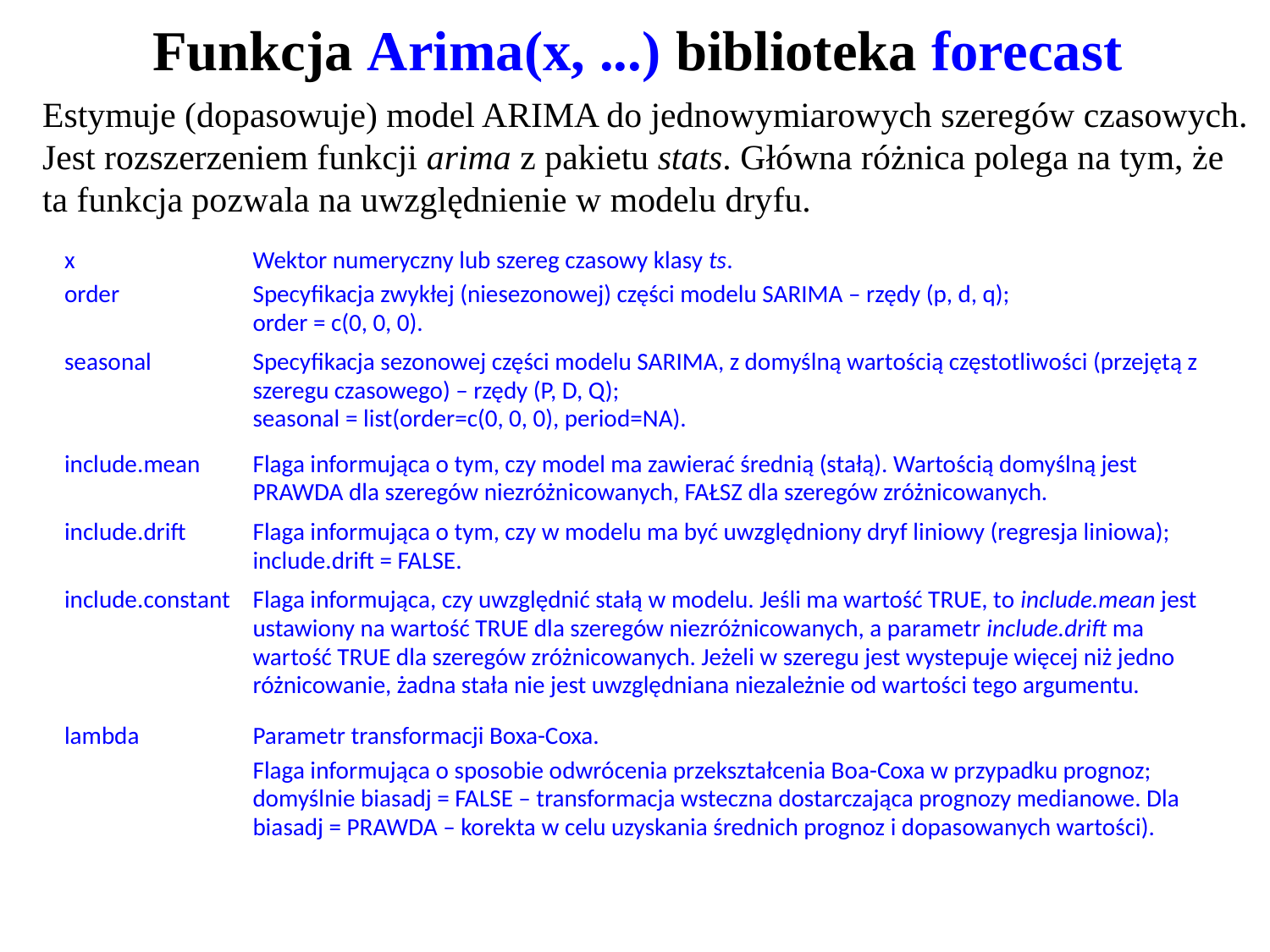

# Funkcja Arima(x, ...) biblioteka forecast
Estymuje (dopasowuje) model ARIMA do jednowymiarowych szeregów czasowych. Jest rozszerzeniem funkcji arima z pakietu stats. Główna różnica polega na tym, że ta funkcja pozwala na uwzględnienie w modelu dryfu.
| x | Wektor numeryczny lub szereg czasowy klasy ts. |
| --- | --- |
| order | Specyfikacja zwykłej (niesezonowej) części modelu SARIMA – rzędy (p, d, q); order = c(0, 0, 0). |
| seasonal | Specyfikacja sezonowej części modelu SARIMA, z domyślną wartością częstotliwości (przejętą z szeregu czasowego) – rzędy (P, D, Q); seasonal = list(order=c(0, 0, 0), period=NA). |
| include.mean | Flaga informująca o tym, czy model ma zawierać średnią (stałą). Wartością domyślną jest PRAWDA dla szeregów niezróżnicowanych, FAŁSZ dla szeregów zróżnicowanych. |
| include.drift | Flaga informująca o tym, czy w modelu ma być uwzględniony dryf liniowy (regresja liniowa); include.drift = FALSE. |
| include.constant | Flaga informująca, czy uwzględnić stałą w modelu. Jeśli ma wartość TRUE, to include.mean jest ustawiony na wartość TRUE dla szeregów niezróżnicowanych, a parametr include.drift ma wartość TRUE dla szeregów zróżnicowanych. Jeżeli w szeregu jest wystepuje więcej niż jedno różnicowanie, żadna stała nie jest uwzględniana niezależnie od wartości tego argumentu. |
| lambda | Parametr transformacji Boxa-Coxa. |
|  | Flaga informująca o sposobie odwrócenia przekształcenia Boa-Coxa w przypadku prognoz; domyślnie biasadj = FALSE – transformacja wsteczna dostarczająca prognozy medianowe. Dla biasadj = PRAWDA – korekta w celu uzyskania średnich prognoz i dopasowanych wartości). |